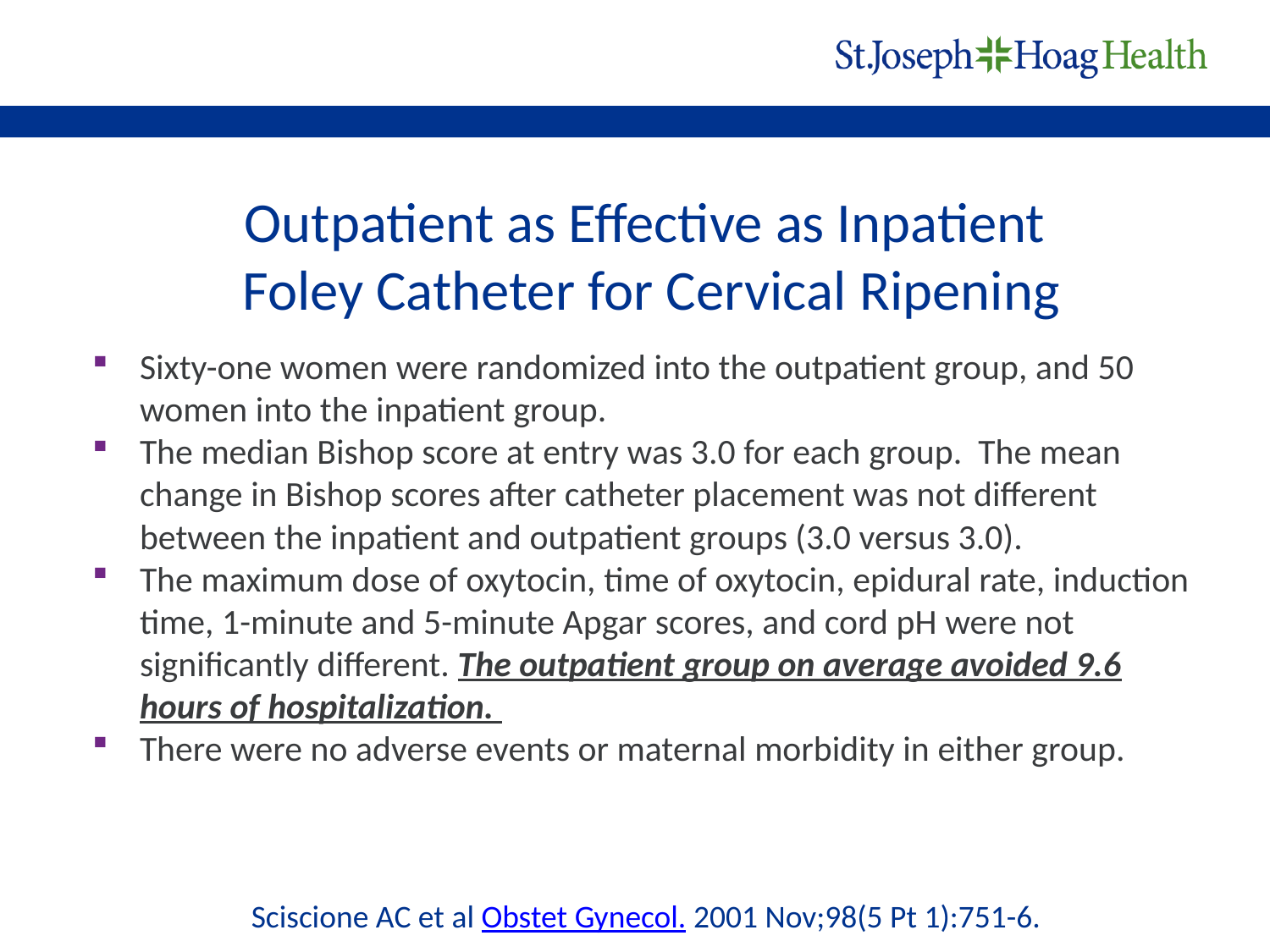

# Outpatient as Effective as Inpatient Foley Catheter for Cervical Ripening
Sixty-one women were randomized into the outpatient group, and 50 women into the inpatient group.
The median Bishop score at entry was 3.0 for each group.  The mean change in Bishop scores after catheter placement was not different between the inpatient and outpatient groups (3.0 versus 3.0).
The maximum dose of oxytocin, time of oxytocin, epidural rate, induction time, 1-minute and 5-minute Apgar scores, and cord pH were not significantly different. The outpatient group on average avoided 9.6 hours of hospitalization.
There were no adverse events or maternal morbidity in either group.

Sciscione AC et al Obstet Gynecol. 2001 Nov;98(5 Pt 1):751-6.